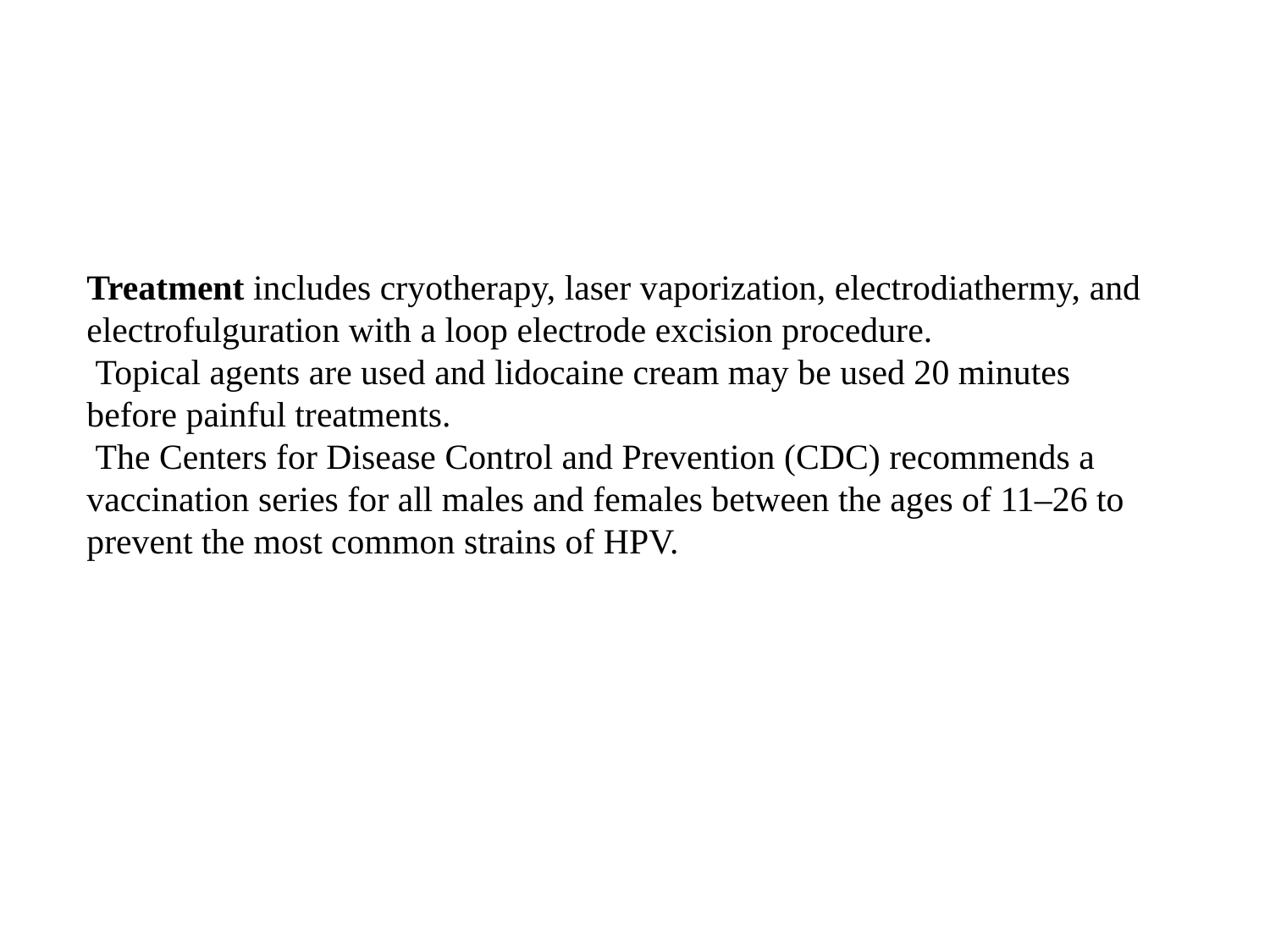

Treatment includes cryotherapy, laser vaporization, electrodiathermy, and electrofulguration with a loop electrode excision procedure.
 Topical agents are used and lidocaine cream may be used 20 minutes before painful treatments.
 The Centers for Disease Control and Prevention (CDC) recommends a vaccination series for all males and females between the ages of 11–26 to prevent the most common strains of HPV.